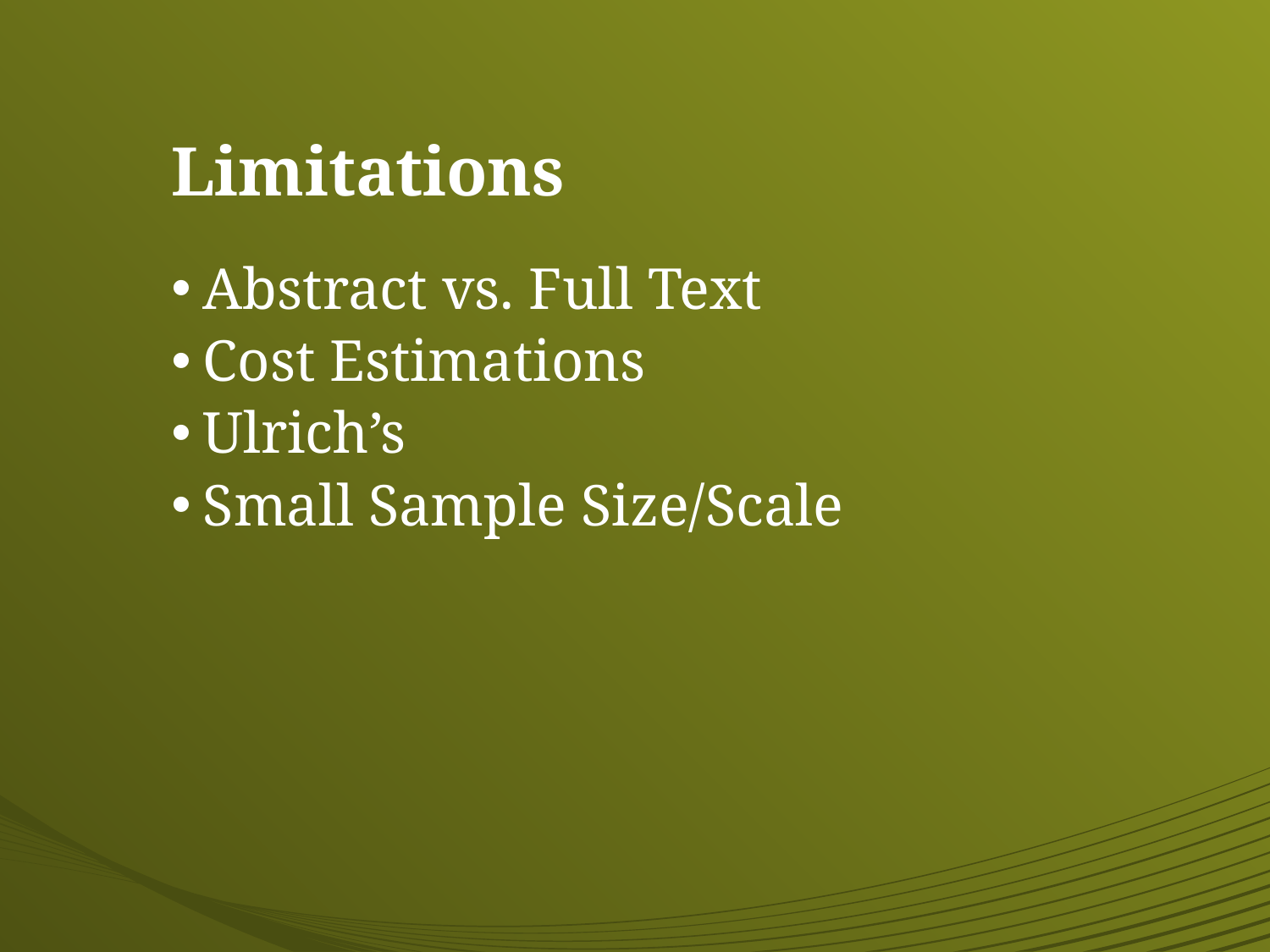

# Limitations
Abstract vs. Full Text
Cost Estimations
Ulrich’s
Small Sample Size/Scale